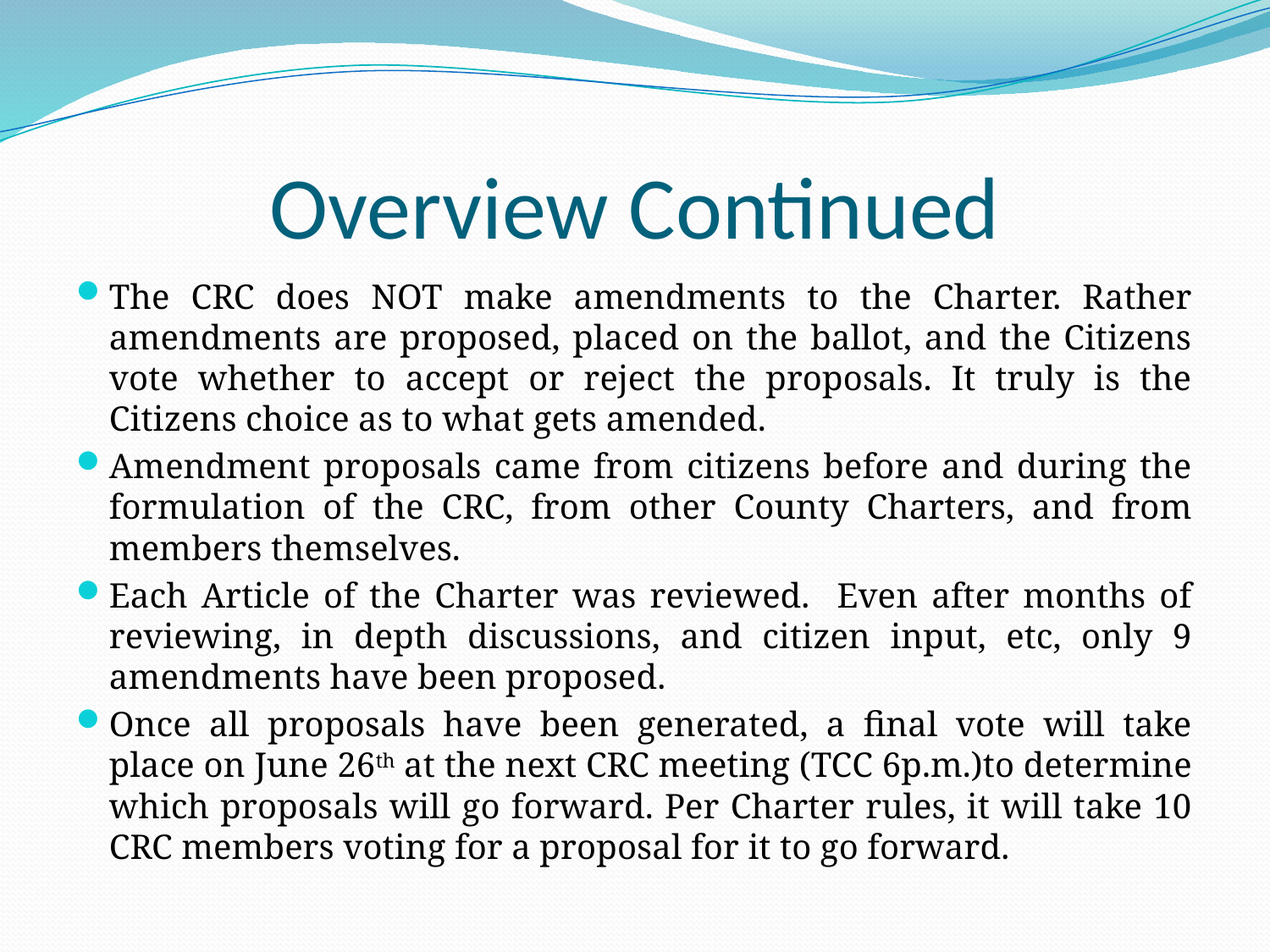

# Overview Continued
The CRC does NOT make amendments to the Charter. Rather amendments are proposed, placed on the ballot, and the Citizens vote whether to accept or reject the proposals. It truly is the Citizens choice as to what gets amended.
Amendment proposals came from citizens before and during the formulation of the CRC, from other County Charters, and from members themselves.
Each Article of the Charter was reviewed.  Even after months of reviewing, in depth discussions, and citizen input, etc, only 9 amendments have been proposed.
Once all proposals have been generated, a final vote will take place on June 26th at the next CRC meeting (TCC 6p.m.)to determine which proposals will go forward. Per Charter rules, it will take 10 CRC members voting for a proposal for it to go forward.